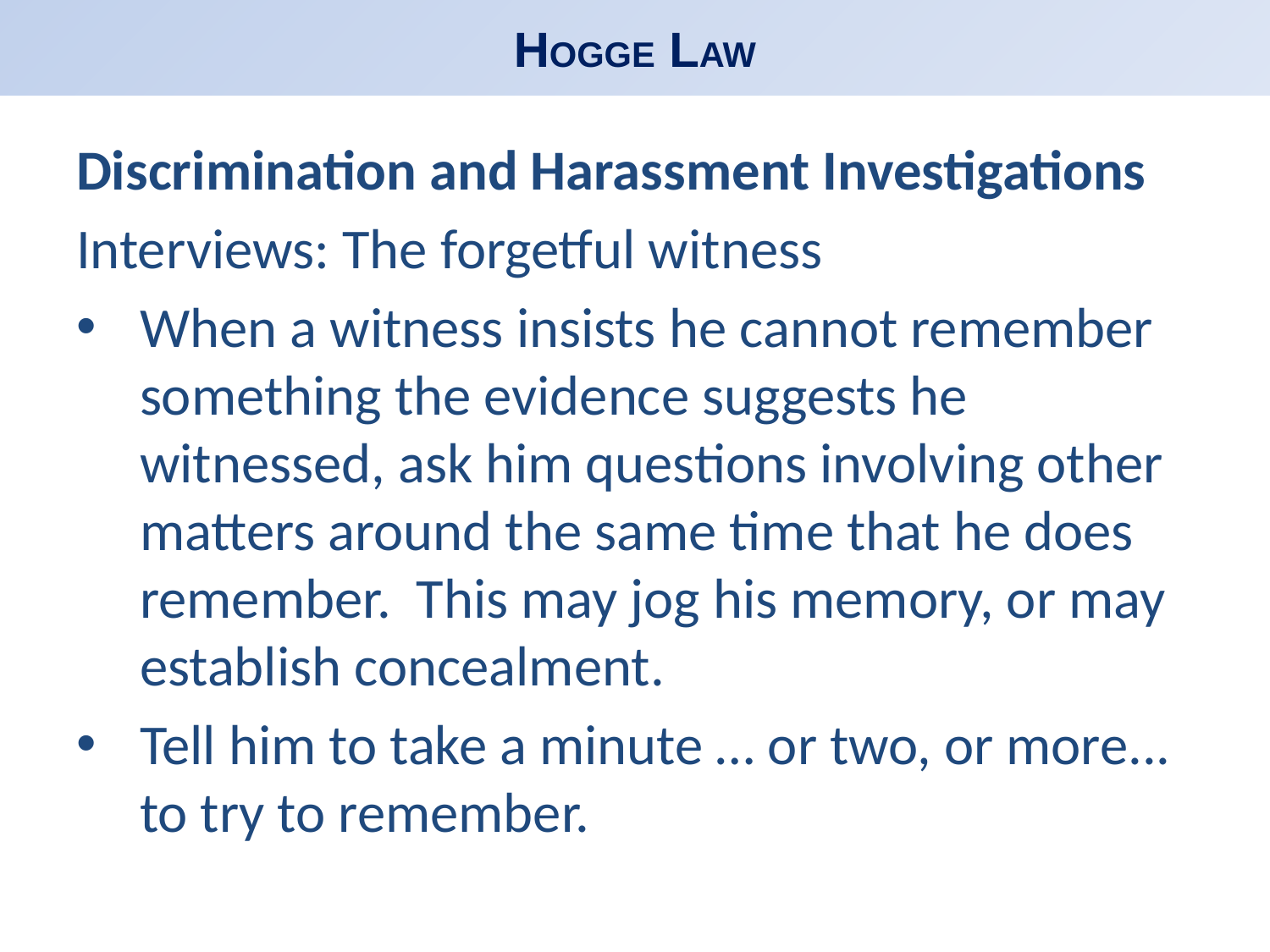

# HOGGE LAW
Discrimination and Harassment Investigations
Interviews: The forgetful witness
When a witness insists he cannot remember something the evidence suggests he witnessed, ask him questions involving other matters around the same time that he does remember.  This may jog his memory, or may establish concealment.
Tell him to take a minute … or two, or more... to try to remember.